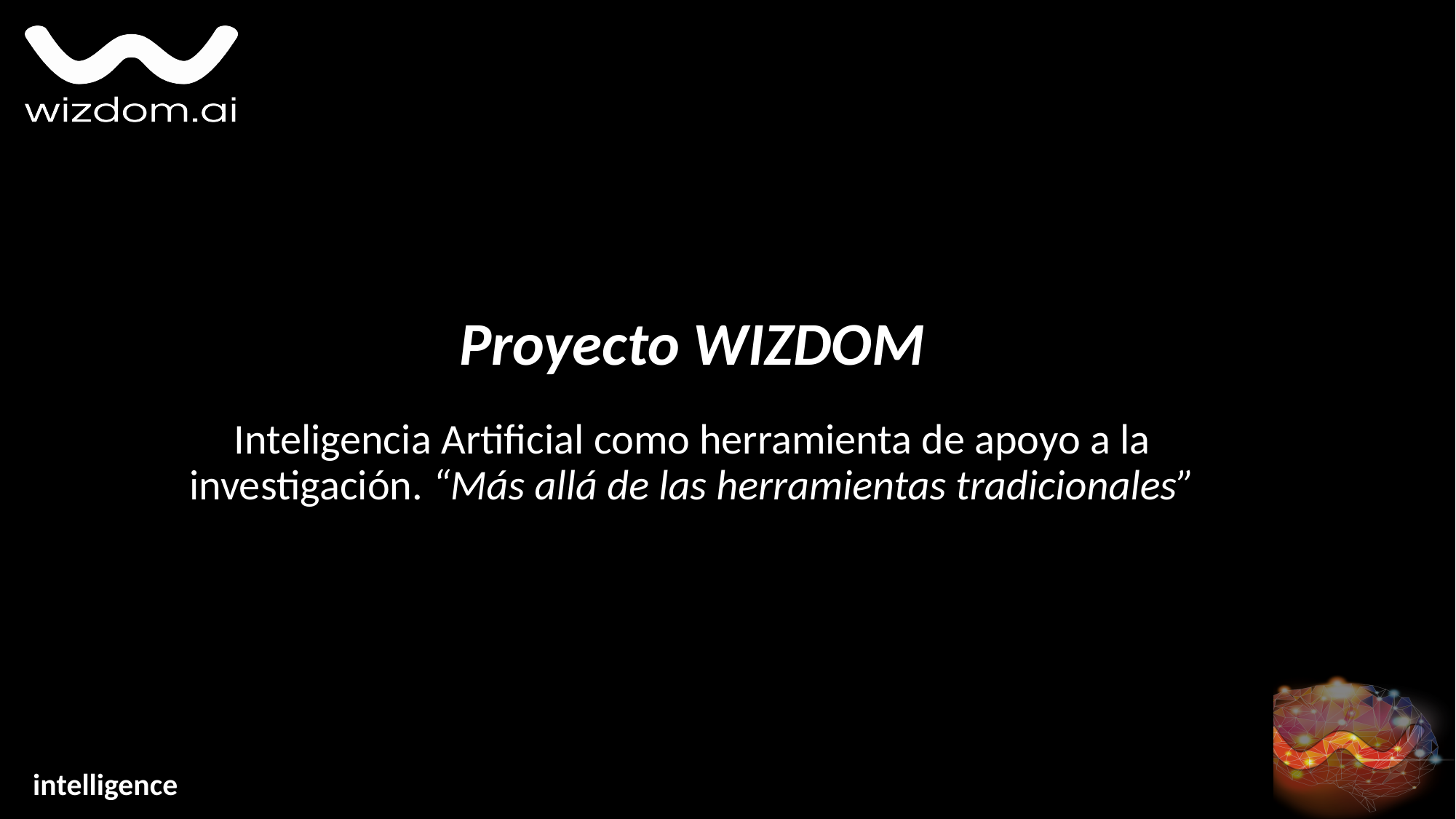

Proyecto WIZDOM

Inteligencia Artificial como herramienta de apoyo a la investigación. “Más allá de las herramientas tradicionales”